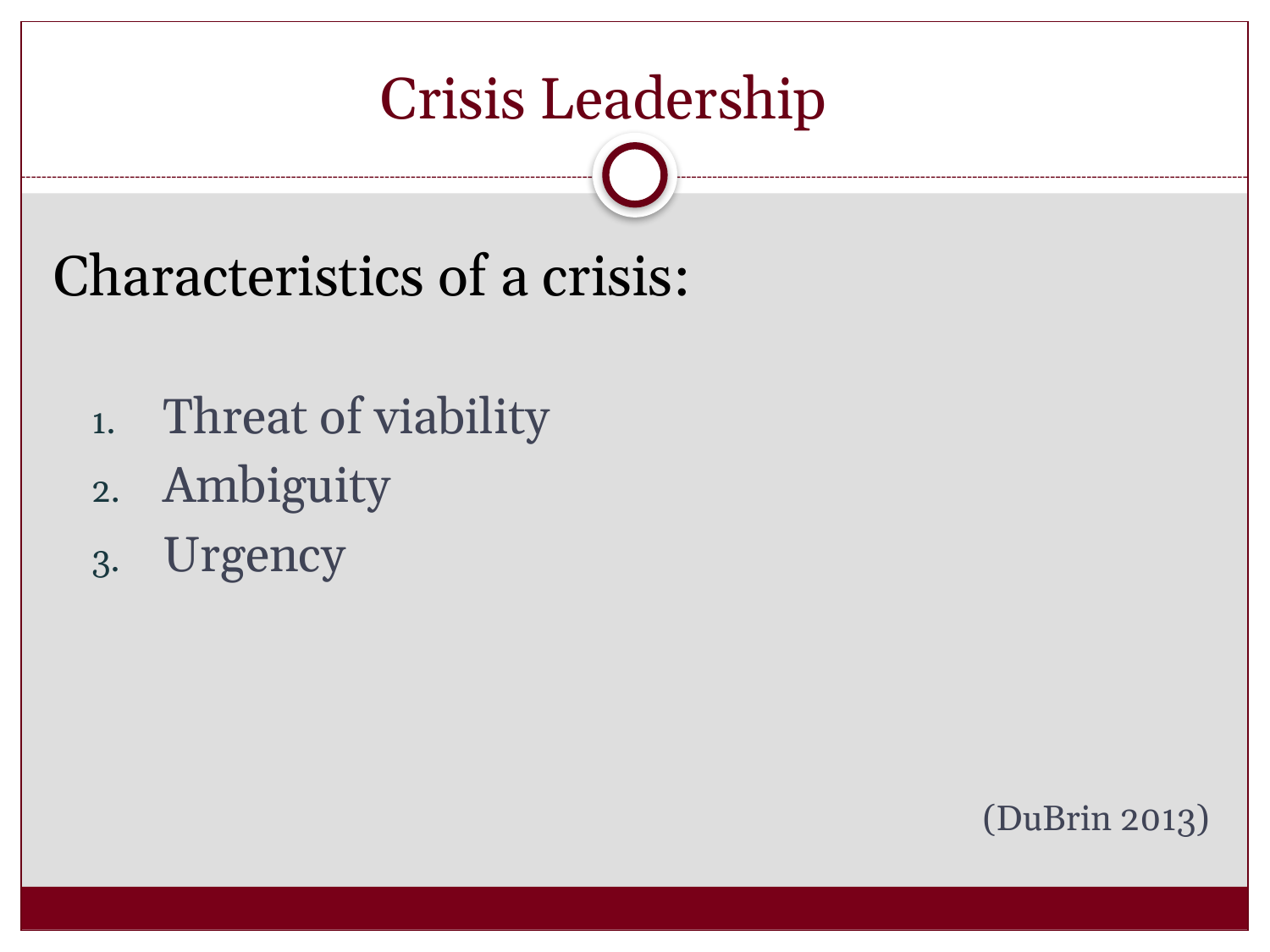

# Crisis Leadership
Characteristics of a crisis:
Threat of viability
Ambiguity
Urgency

(DuBrin 2013)